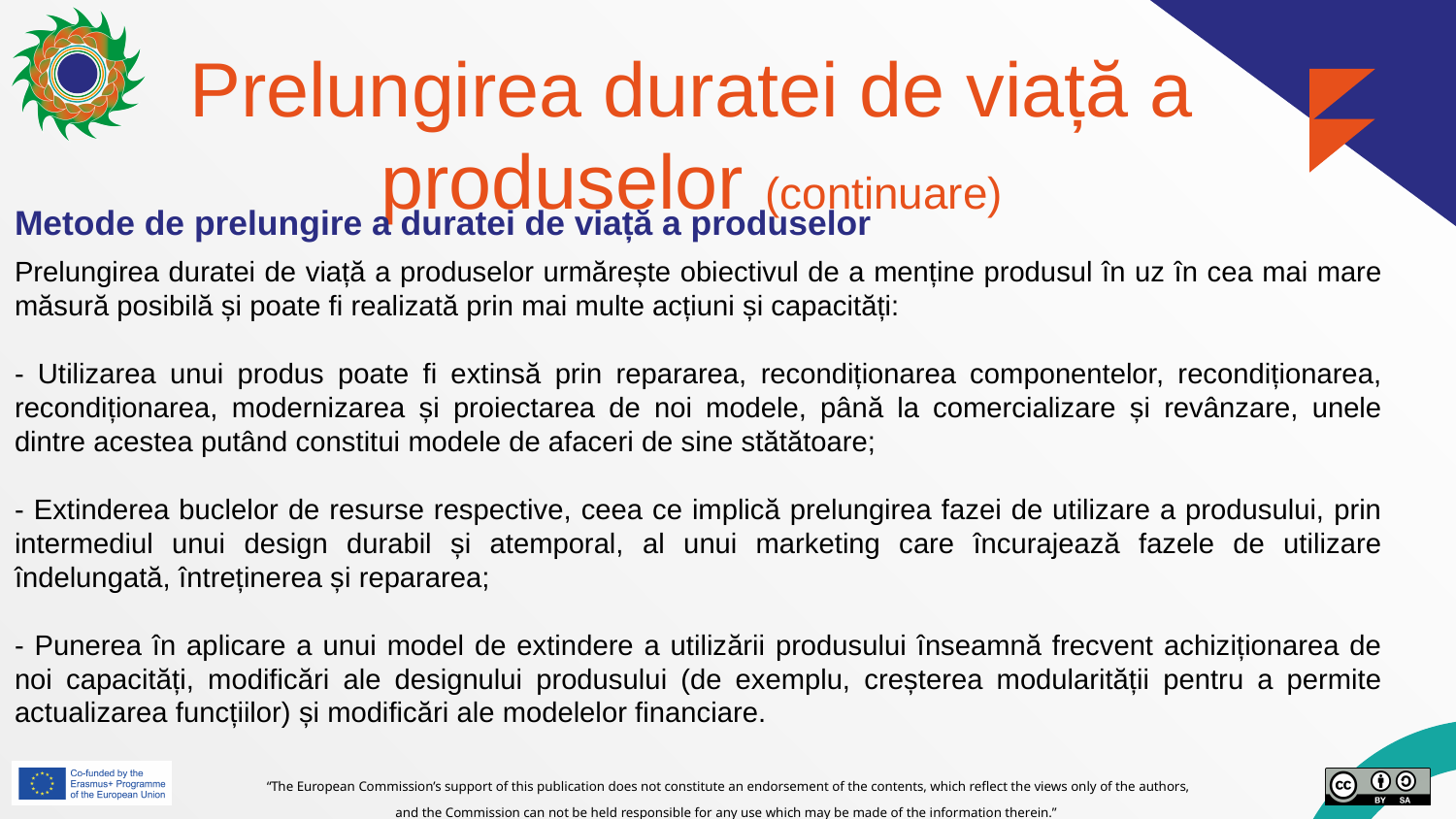

# Prelungirea duratei de viață a produselor (continuare)
Metode de prelungire a duratei de viață a produselor
Prelungirea duratei de viață a produselor urmărește obiectivul de a menține produsul în uz în cea mai mare măsură posibilă și poate fi realizată prin mai multe acțiuni și capacități:

- Utilizarea unui produs poate fi extinsă prin repararea, recondiționarea componentelor, recondiționarea, recondiționarea, modernizarea și proiectarea de noi modele, până la comercializare și revânzare, unele dintre acestea putând constitui modele de afaceri de sine stătătoare;

- Extinderea buclelor de resurse respective, ceea ce implică prelungirea fazei de utilizare a produsului, prin intermediul unui design durabil și atemporal, al unui marketing care încurajează fazele de utilizare îndelungată, întreținerea și repararea;

- Punerea în aplicare a unui model de extindere a utilizării produsului înseamnă frecvent achiziționarea de noi capacități, modificări ale designului produsului (de exemplu, creșterea modularității pentru a permite actualizarea funcțiilor) și modificări ale modelelor financiare.